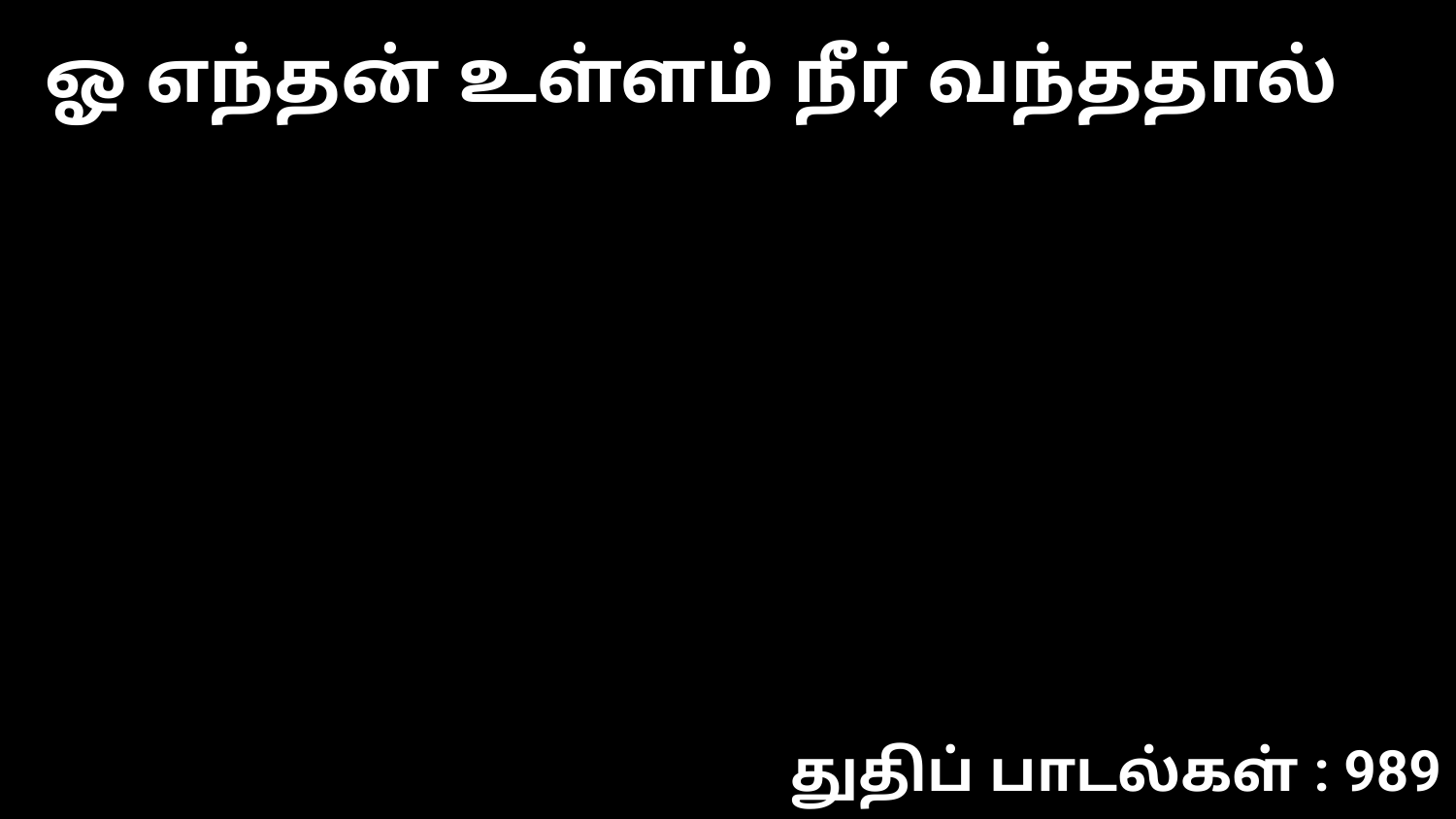

ஓ எந்தன் உள்ளம் நீர் வந்ததால்
துதிப் பாடல்கள் : 989